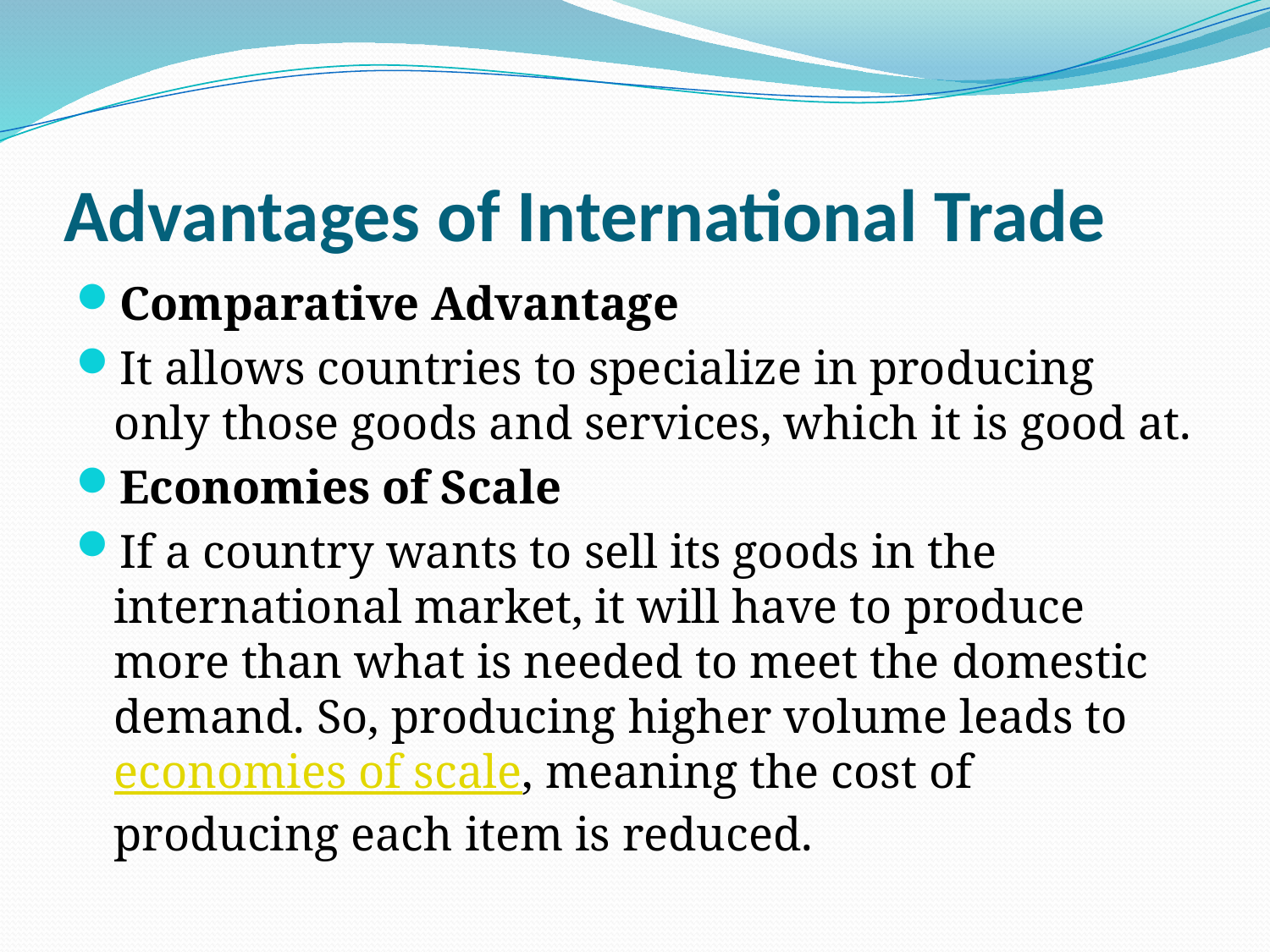

# Advantages of International Trade
Comparative Advantage
It allows countries to specialize in producing only those goods and services, which it is good at.
Economies of Scale
If a country wants to sell its goods in the international market, it will have to produce more than what is needed to meet the domestic demand. So, producing higher volume leads to economies of scale, meaning the cost of producing each item is reduced.